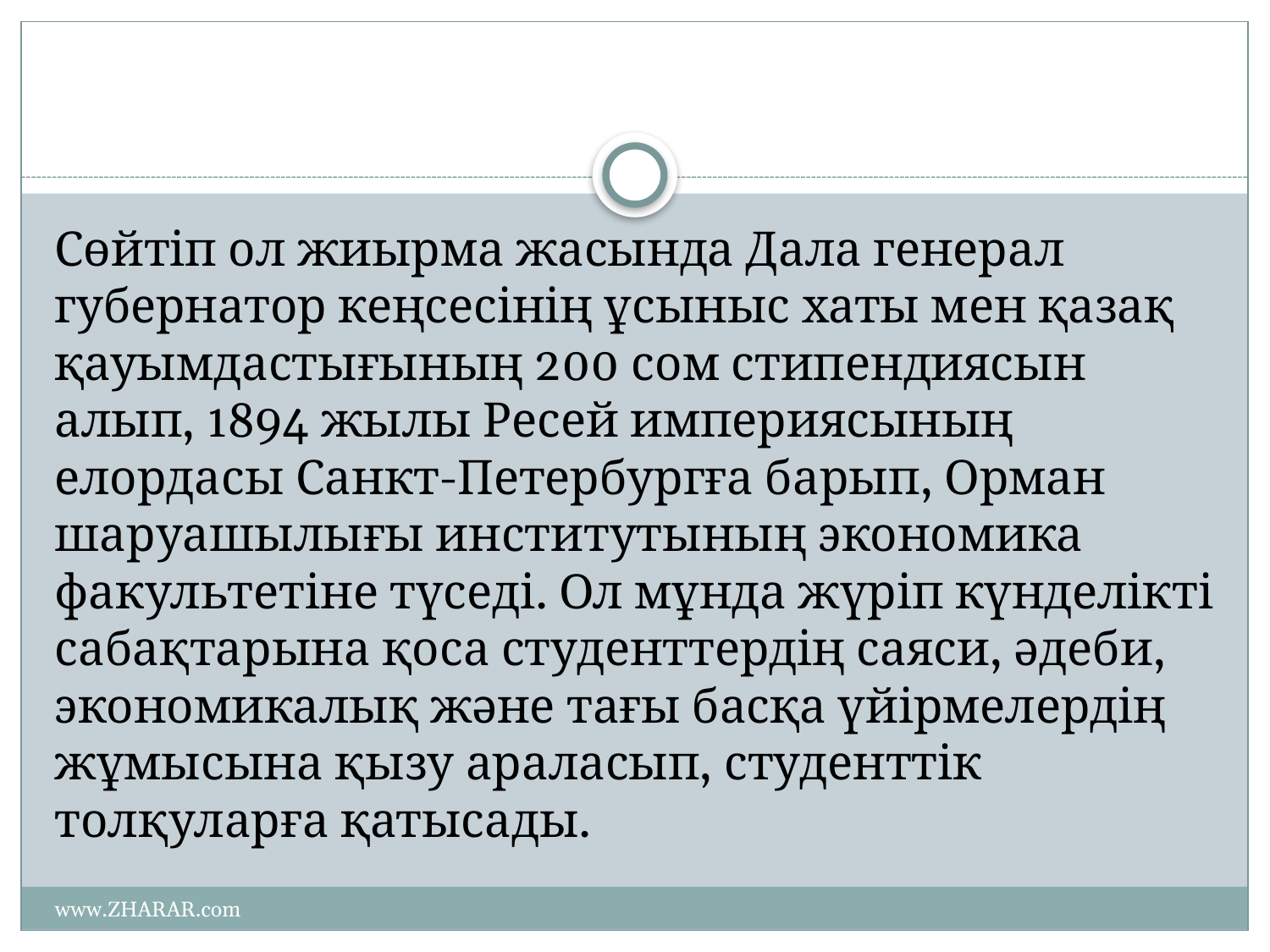

#
Сөйтіп ол жиырма жасында Дала генерал губернатор кеңсесінің ұсыныс хаты мен қазақ қауымдастығының 200 сом стипендиясын алып, 1894 жылы Ресей империясының елордасы Санкт-Петербургға барып, Орман шаруашылығы институтының экономика факультетіне түседі. Ол мұнда жүріп күнделікті сабақтарына қоса студенттердің саяси, әдеби, экономикалық және тағы басқа үйірмелердің жұмысына қызу араласып, студенттік толқуларға қатысады.
www.ZHARAR.com